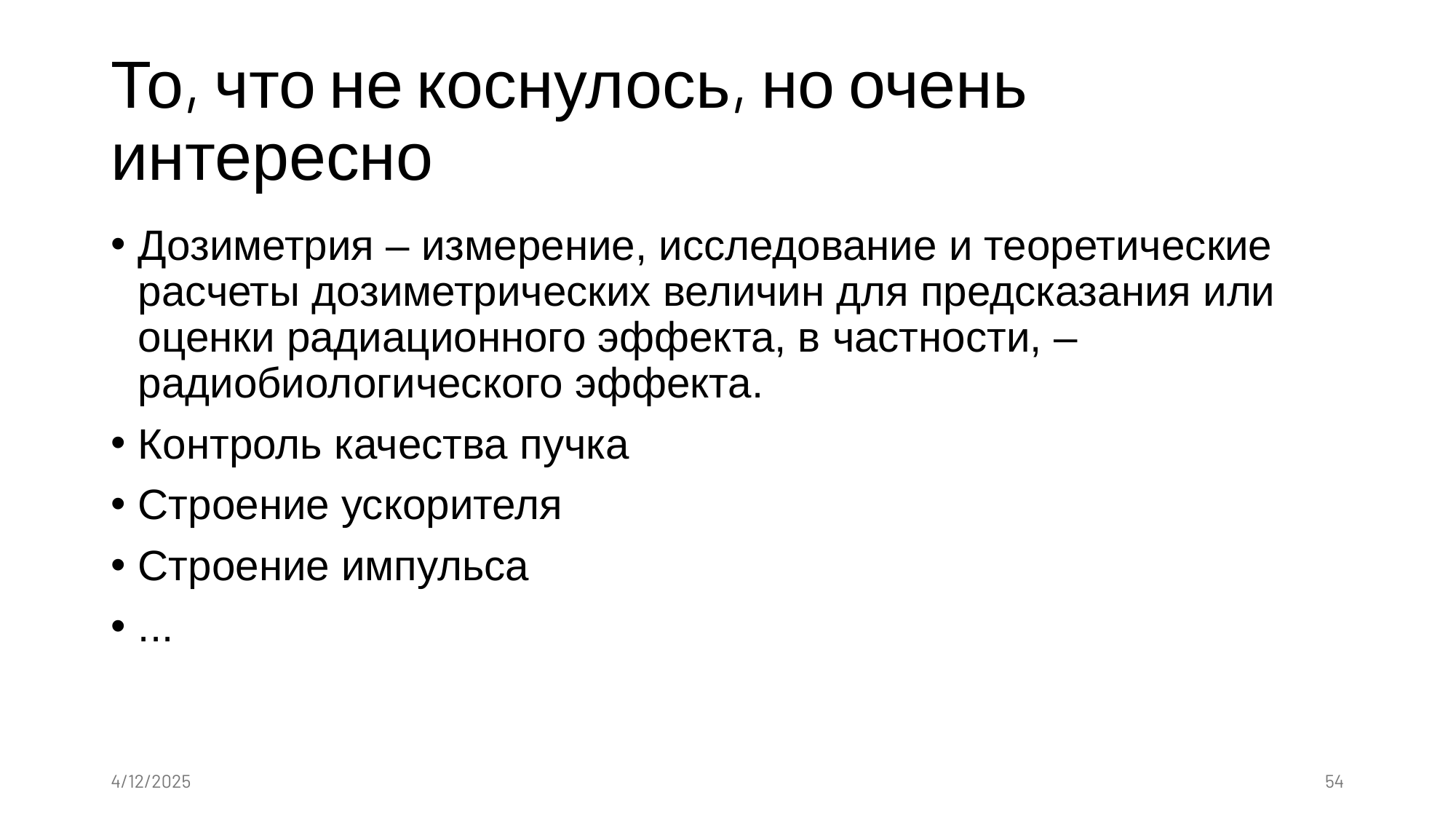

# То, что не коснулось, но очень интересно
Дозиметрия – измерение, исследование и теоретические расчеты дозиметрических величин для предсказания или оценки радиационного эффекта, в частности, – радиобиологического эффекта.
Контроль качества пучка
Строение ускорителя
Строение импульса
...

4/12/2025
54